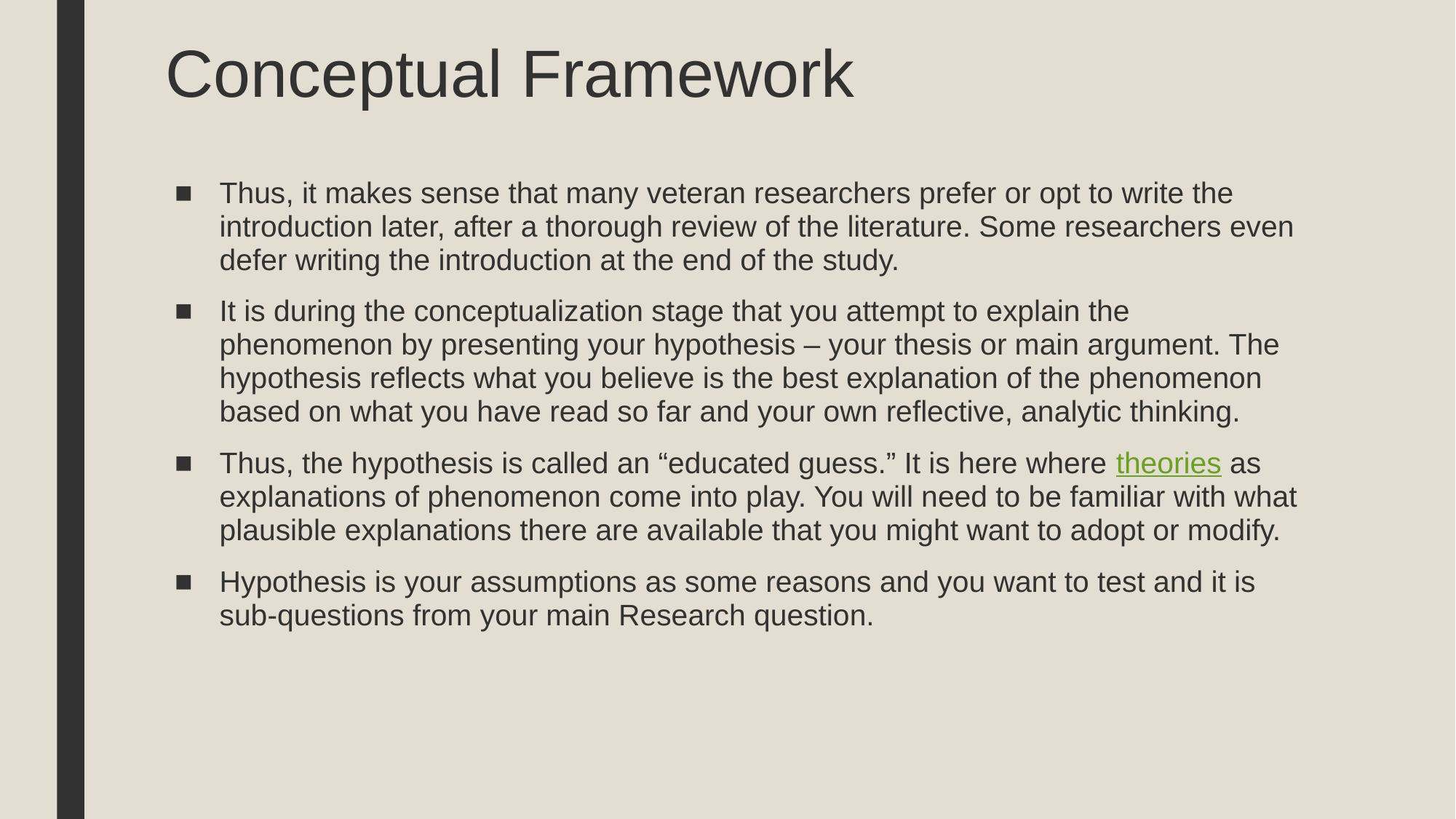

# Conceptual Framework
Thus, it makes sense that many veteran researchers prefer or opt to write the introduction later, after a thorough review of the literature. Some researchers even defer writing the introduction at the end of the study.
It is during the conceptualization stage that you attempt to explain the phenomenon by presenting your hypothesis – your thesis or main argument. The hypothesis reflects what you believe is the best explanation of the phenomenon based on what you have read so far and your own reflective, analytic thinking.
Thus, the hypothesis is called an “educated guess.” It is here where theories as explanations of phenomenon come into play. You will need to be familiar with what plausible explanations there are available that you might want to adopt or modify.
Hypothesis is your assumptions as some reasons and you want to test and it is sub-questions from your main Research question.